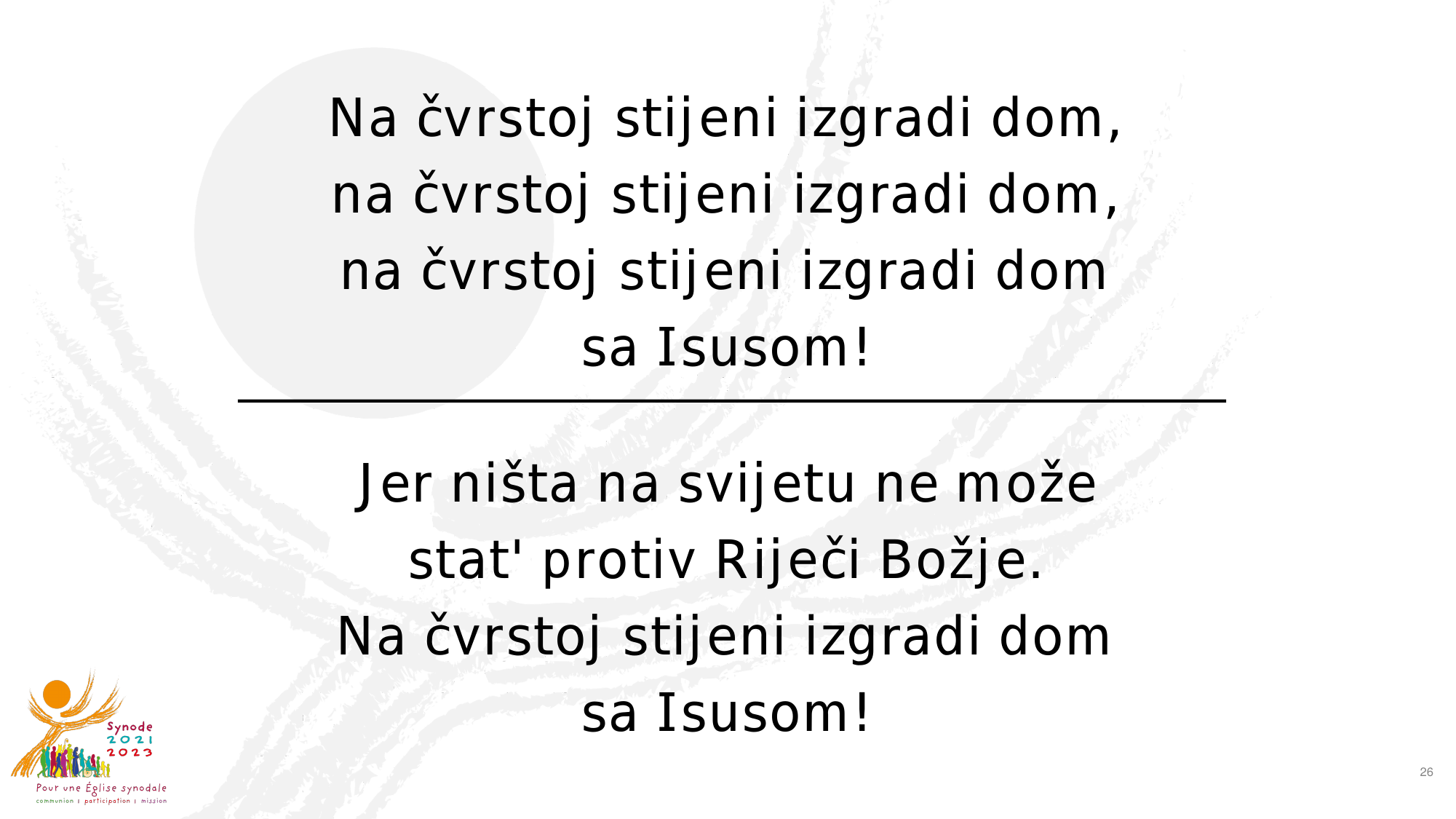

Na čvrstoj stijeni izgradi dom,
na čvrstoj stijeni izgradi dom,
na čvrstoj stijeni izgradi dom
sa Isusom!
Jer ništa na svijetu ne može
stat' protiv Riječi Božje.
Na čvrstoj stijeni izgradi dom
sa Isusom!

26